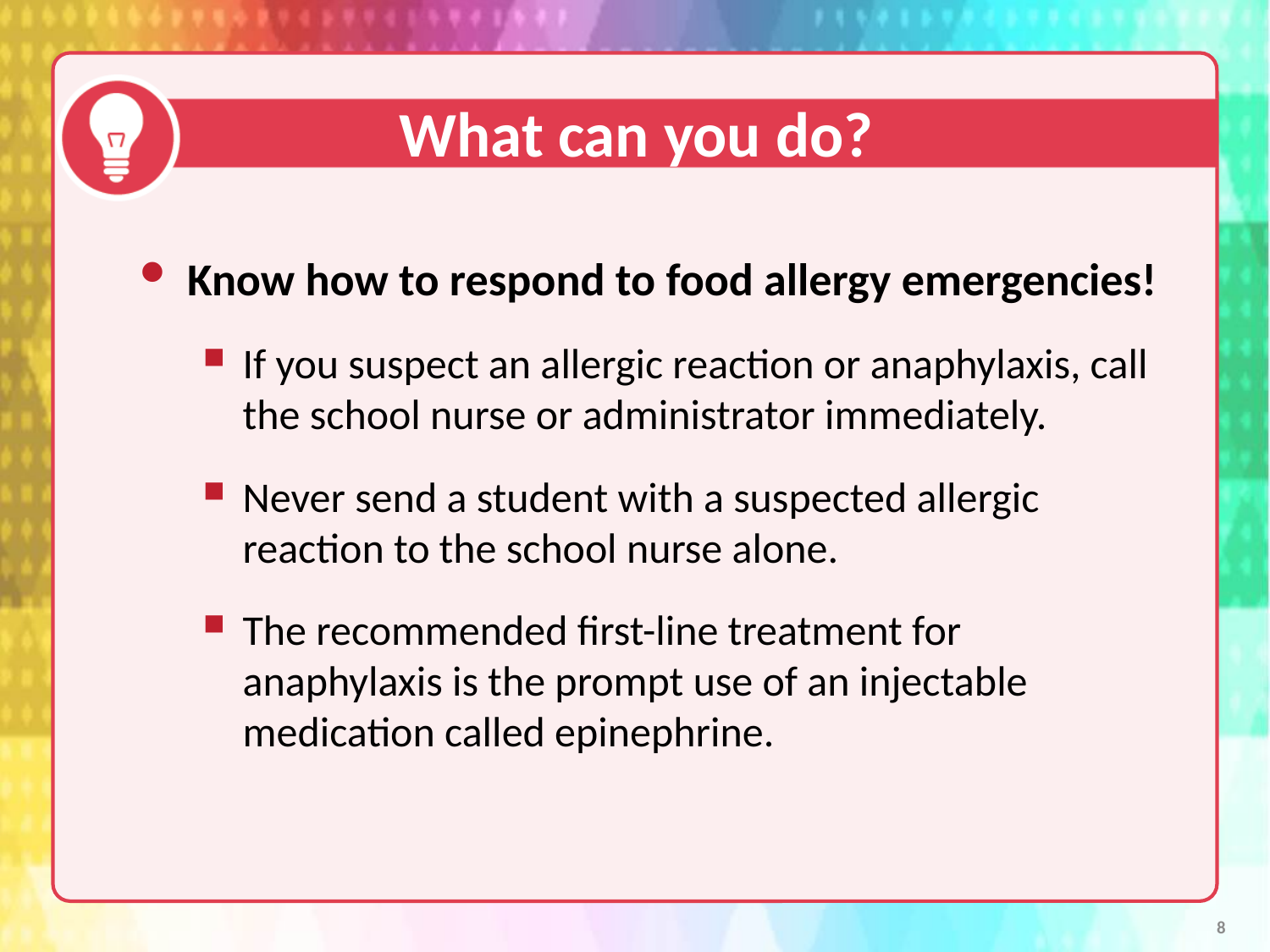

What can you do?
Know how to respond to food allergy emergencies!
If you suspect an allergic reaction or anaphylaxis, call the school nurse or administrator immediately.
Never send a student with a suspected allergic reaction to the school nurse alone.
The recommended first-line treatment for anaphylaxis is the prompt use of an injectable medication called epinephrine.
8